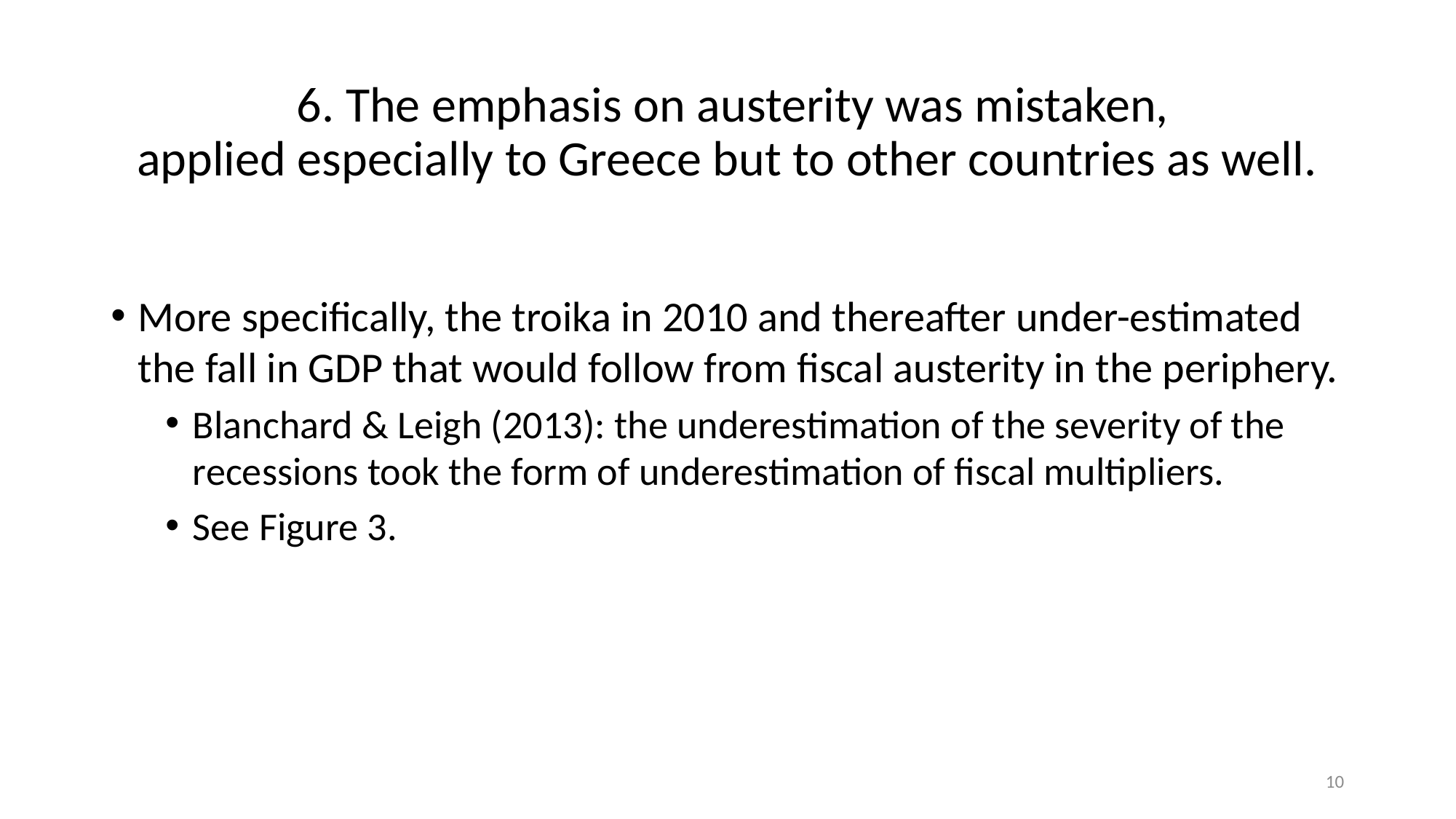

# 6. The emphasis on austerity was mistaken, applied especially to Greece but to other countries as well.
More specifically, the troika in 2010 and thereafter under-estimated
the fall in GDP that would follow from fiscal austerity in the periphery.
Blanchard & Leigh (2013): the underestimation of the severity of the recessions took the form of underestimation of fiscal multipliers.
See Figure 3.

10